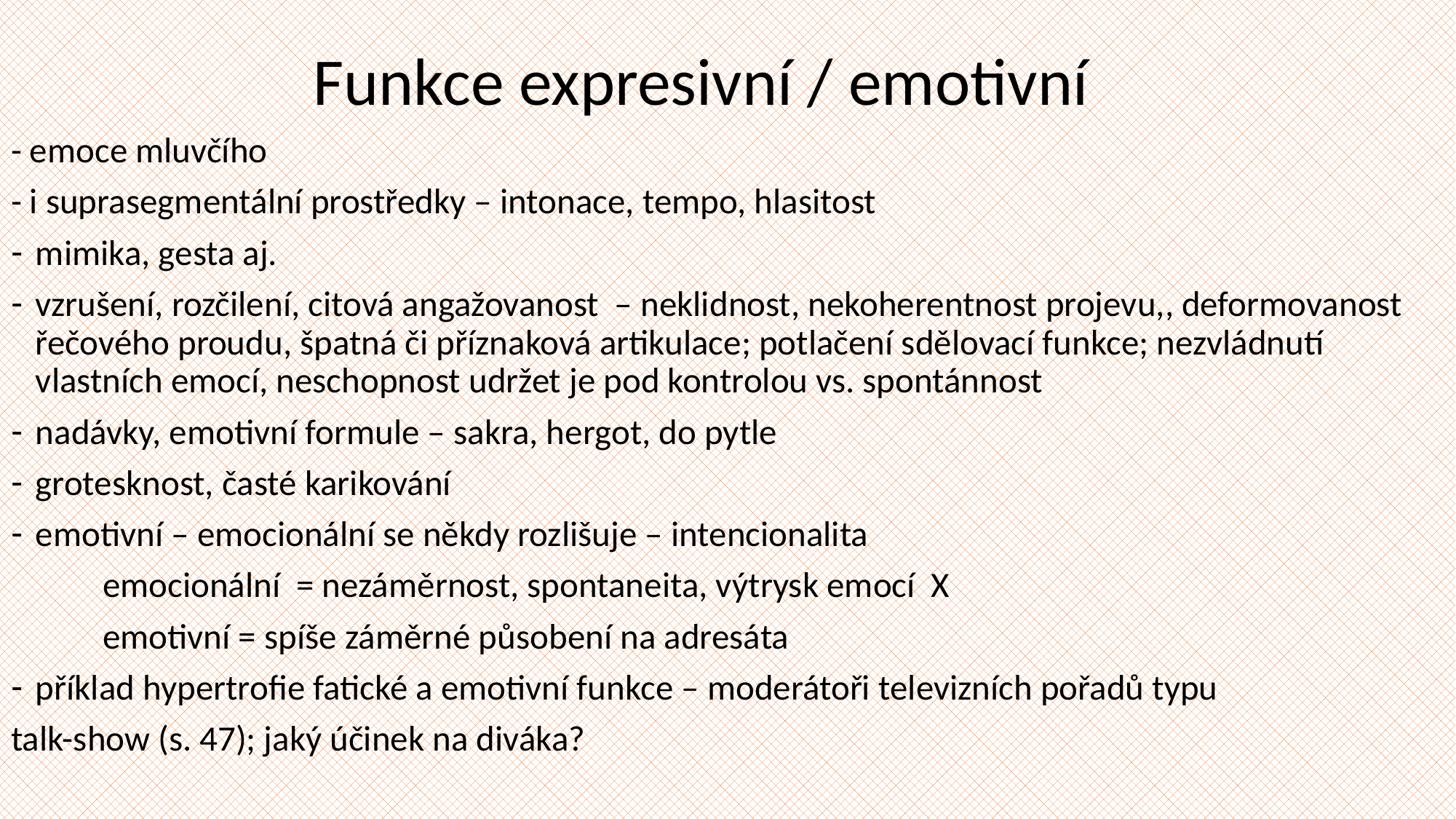

# Funkce expresivní / emotivní
- emoce mluvčího
- i suprasegmentální prostředky – intonace, tempo, hlasitost
mimika, gesta aj.
vzrušení, rozčilení, citová angažovanost  – neklidnost, nekoherentnost projevu,, deformovanost řečového proudu, špatná či příznaková artikulace; potlačení sdělovací funkce; nezvládnutí vlastních emocí, neschopnost udržet je pod kontrolou vs. spontánnost
nadávky, emotivní formule – sakra, hergot, do pytle
grotesknost, časté karikování
emotivní – emocionální se někdy rozlišuje – intencionalita
	emocionální  = nezáměrnost, spontaneita, výtrysk emocí  X
	emotivní = spíše záměrné působení na adresáta
příklad hypertrofie fatické a emotivní funkce – moderátoři televizních pořadů typu
talk-show (s. 47); jaký účinek na diváka?